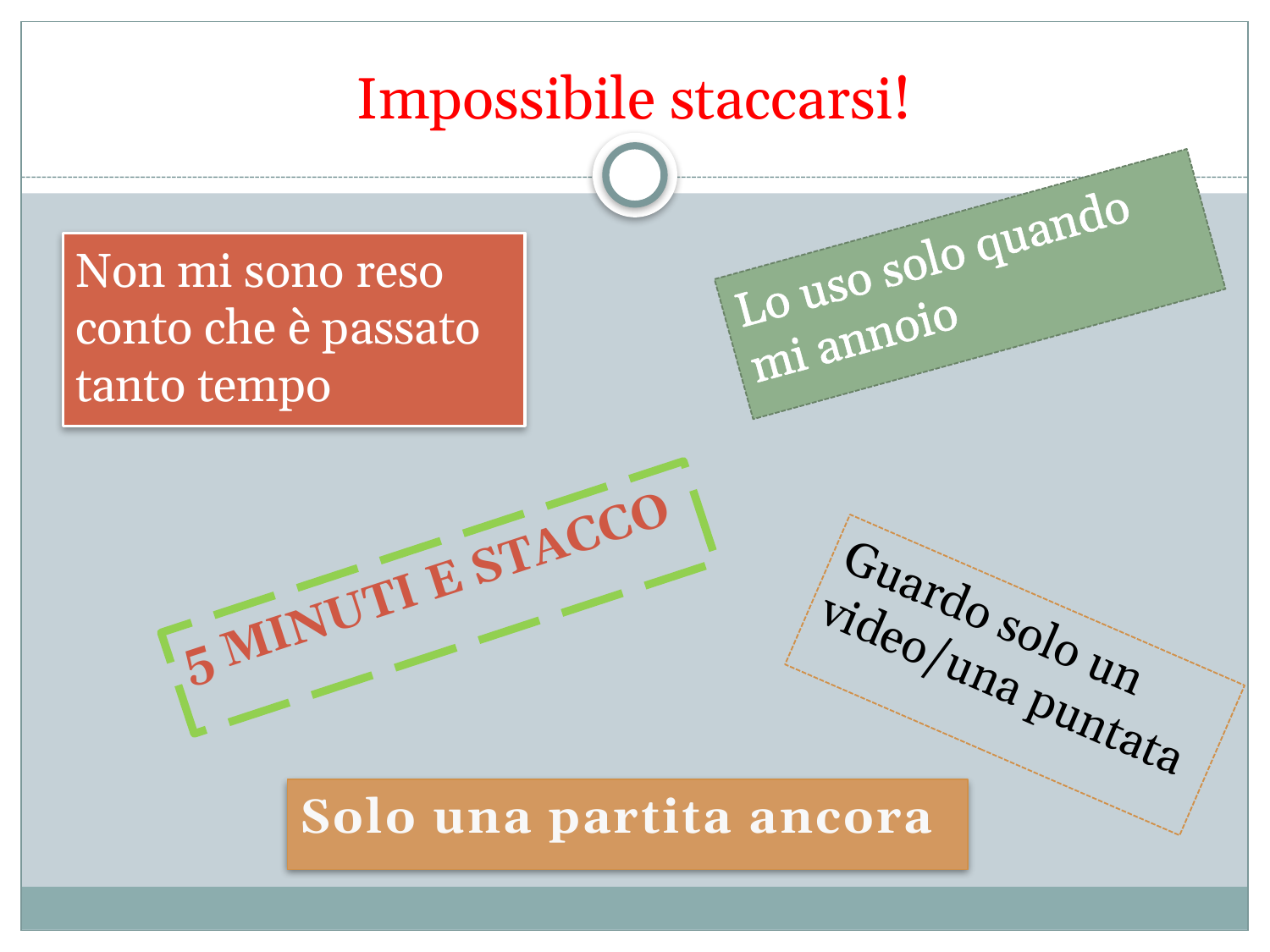

# Impossibile staccarsi!
Lo uso solo quando mi annoio

Non mi sono reso conto che è passato tanto tempo
5 minuti e stacco
Guardo solo un video/una puntata
Solo una partita ancora